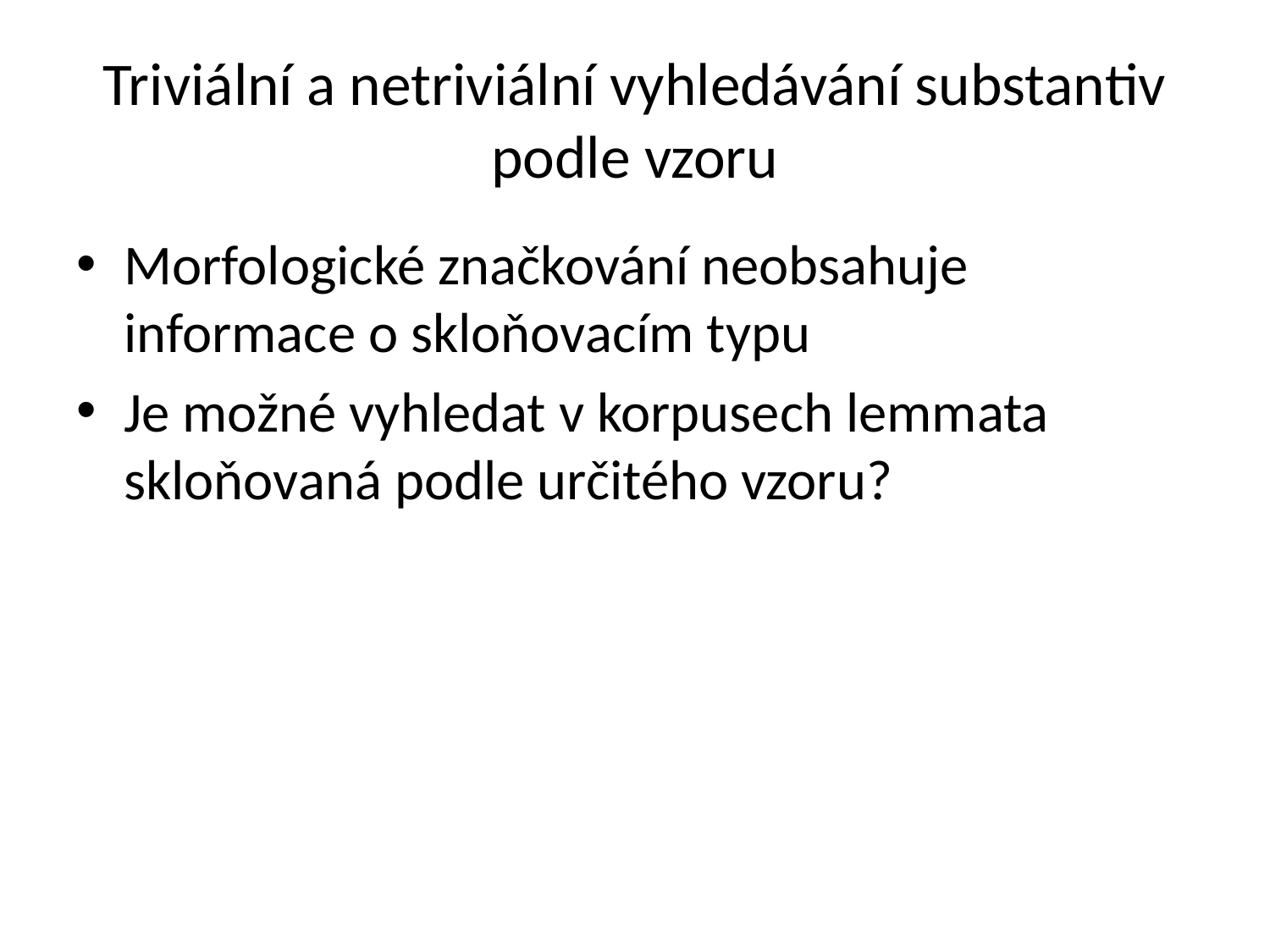

# Triviální a netriviální vyhledávání substantiv podle vzoru
Morfologické značkování neobsahuje informace o skloňovacím typu
Je možné vyhledat v korpusech lemmata skloňovaná podle určitého vzoru?